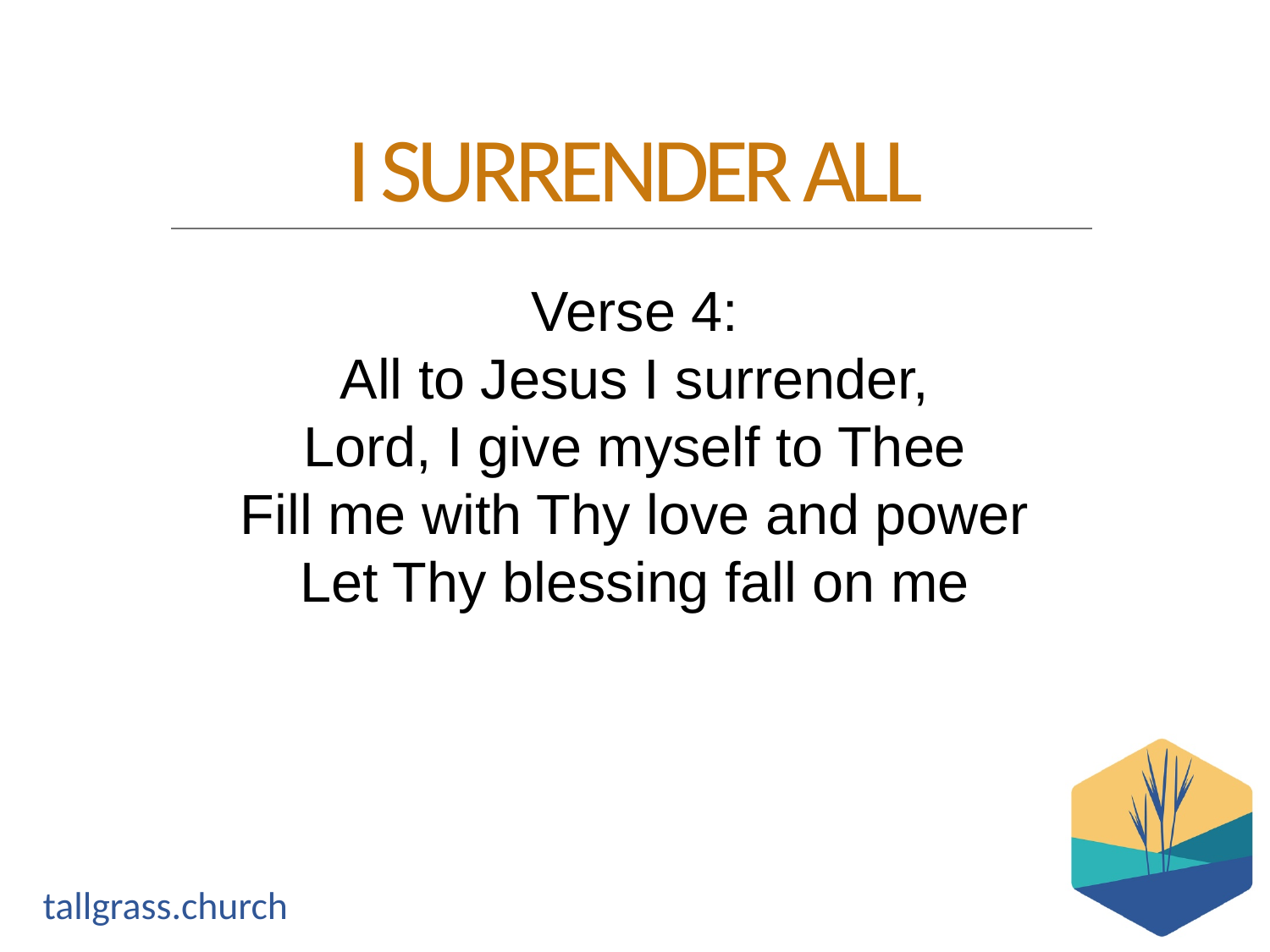

Verse 4:
All to Jesus I surrender,
Lord, I give myself to Thee
Fill me with Thy love and power
Let Thy blessing fall on me

I SURRENDER ALL

tallgrass.church